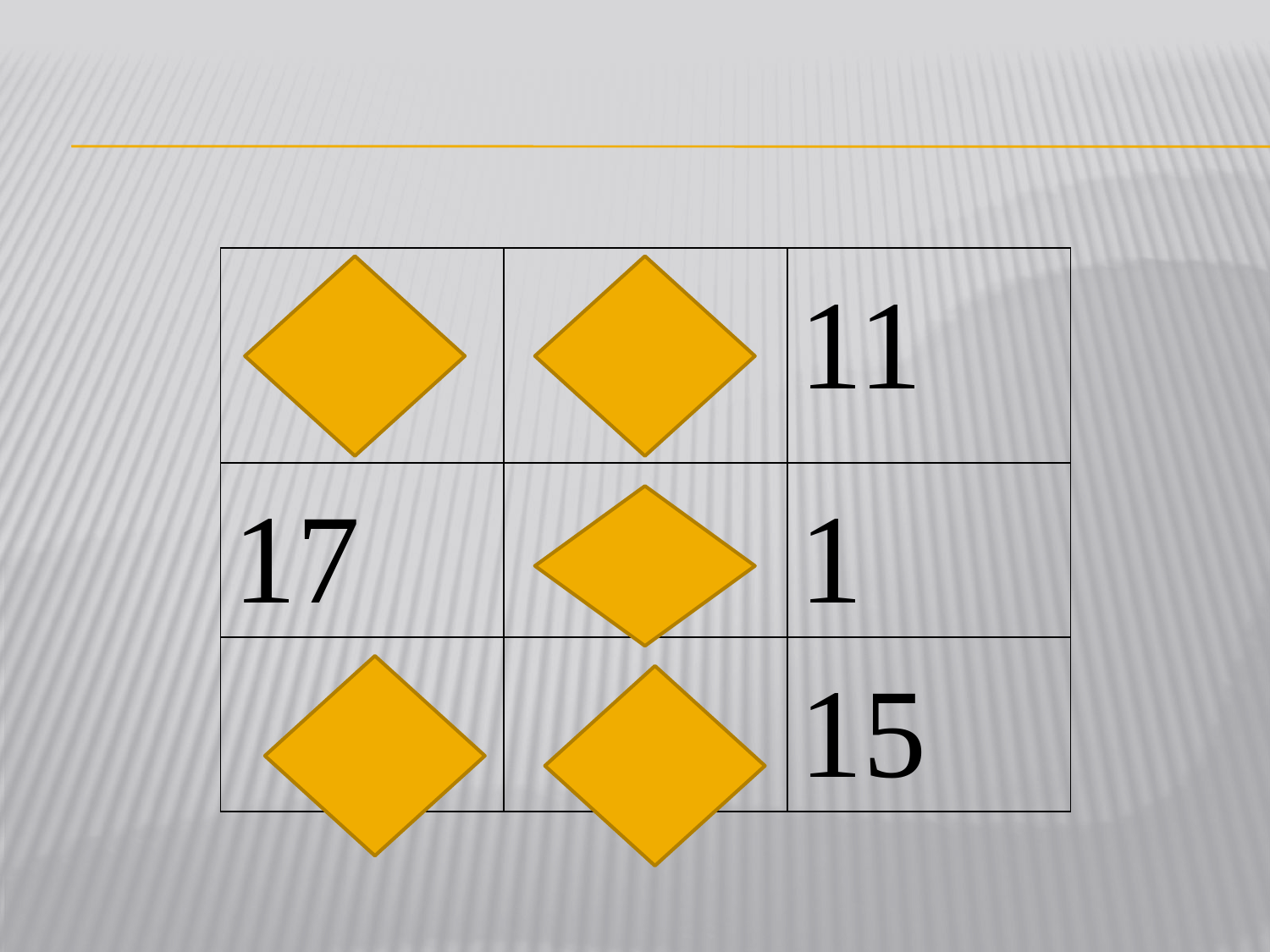

| 3 | 13 | 11 |
| --- | --- | --- |
| 17 | 9 | 1 |
| 7 | 5 | 15 |